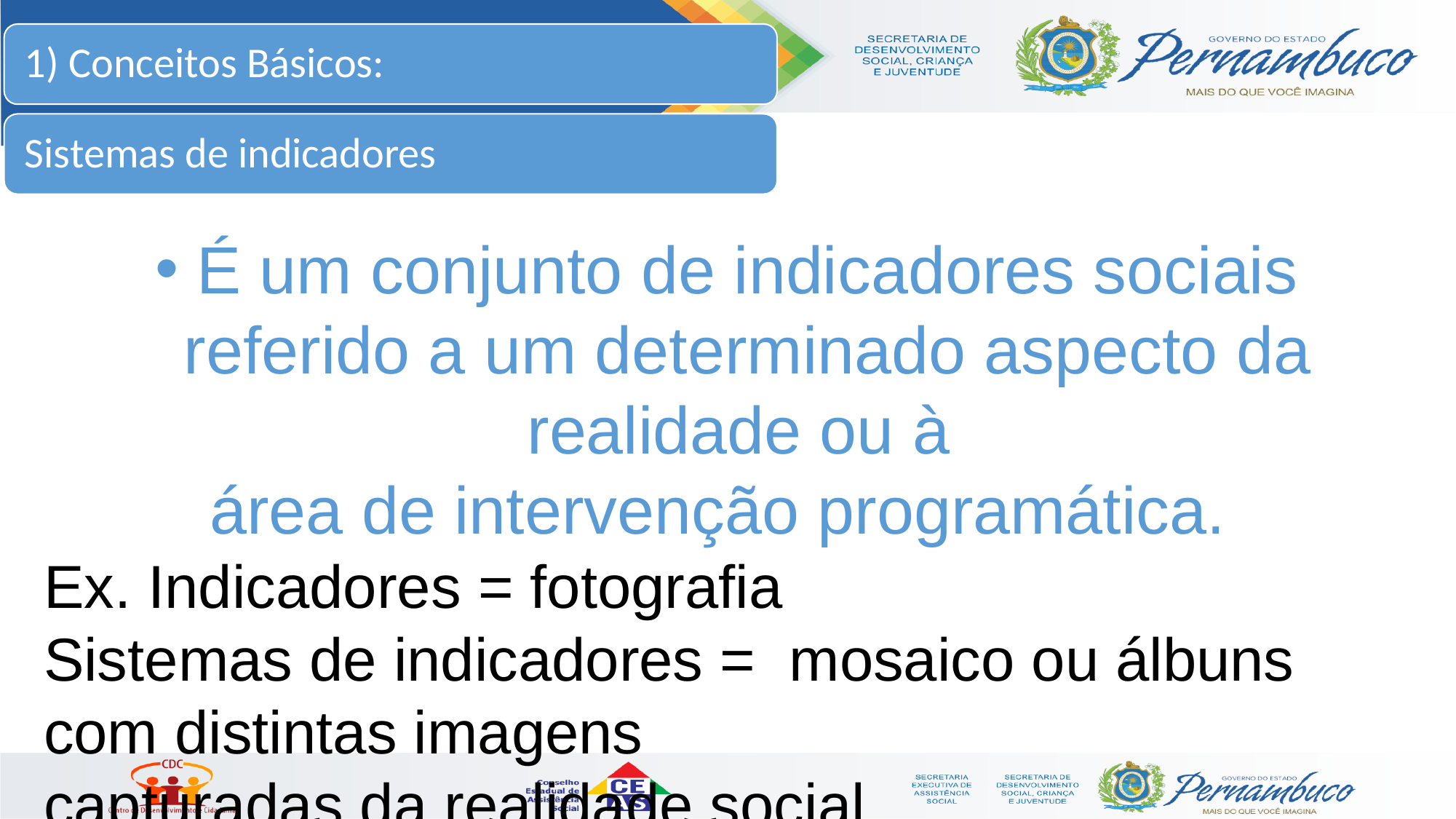

1) Conceitos Básicos:
Sistemas de indicadores
É um conjunto de indicadores sociais referido a um determinado aspecto da realidade ou à
área de intervenção programática.
Ex. Indicadores = fotografia
Sistemas de indicadores =  mosaico ou álbuns com distintas imagens
capturadas da realidade social.